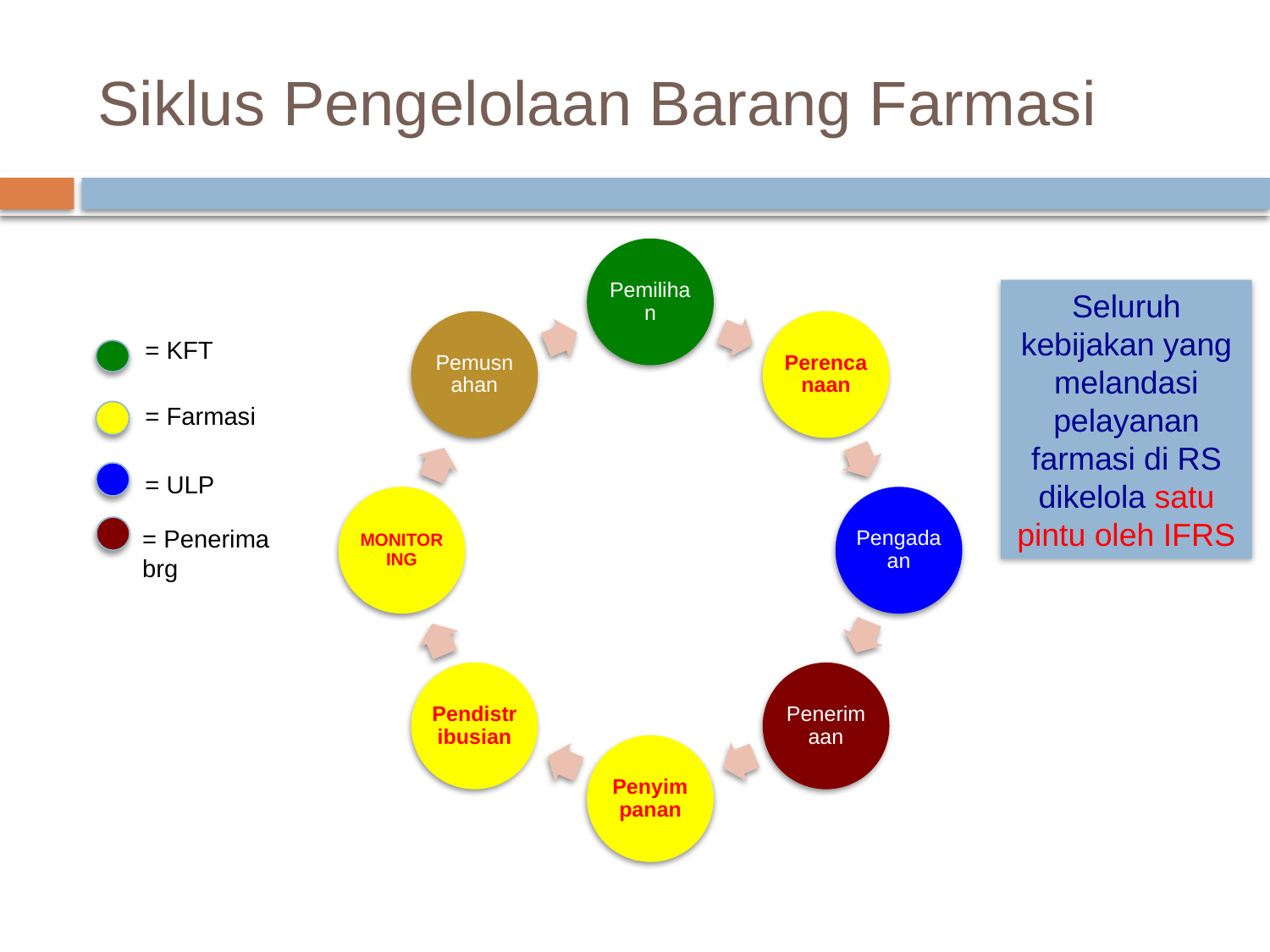

# Siklus Pengelolaan Barang Farmasi
Pemilihan

Perencanaan

Pengadaan

Penerimaan

Penyimpanan

Pendistribusian

MONITORING

Pemusnahan

Seluruh kebijakan yang melandasi pelayanan farmasi di RS dikelola satu pintu oleh IFRS
= KFT

= Farmasi

= ULP

= Penerima brg